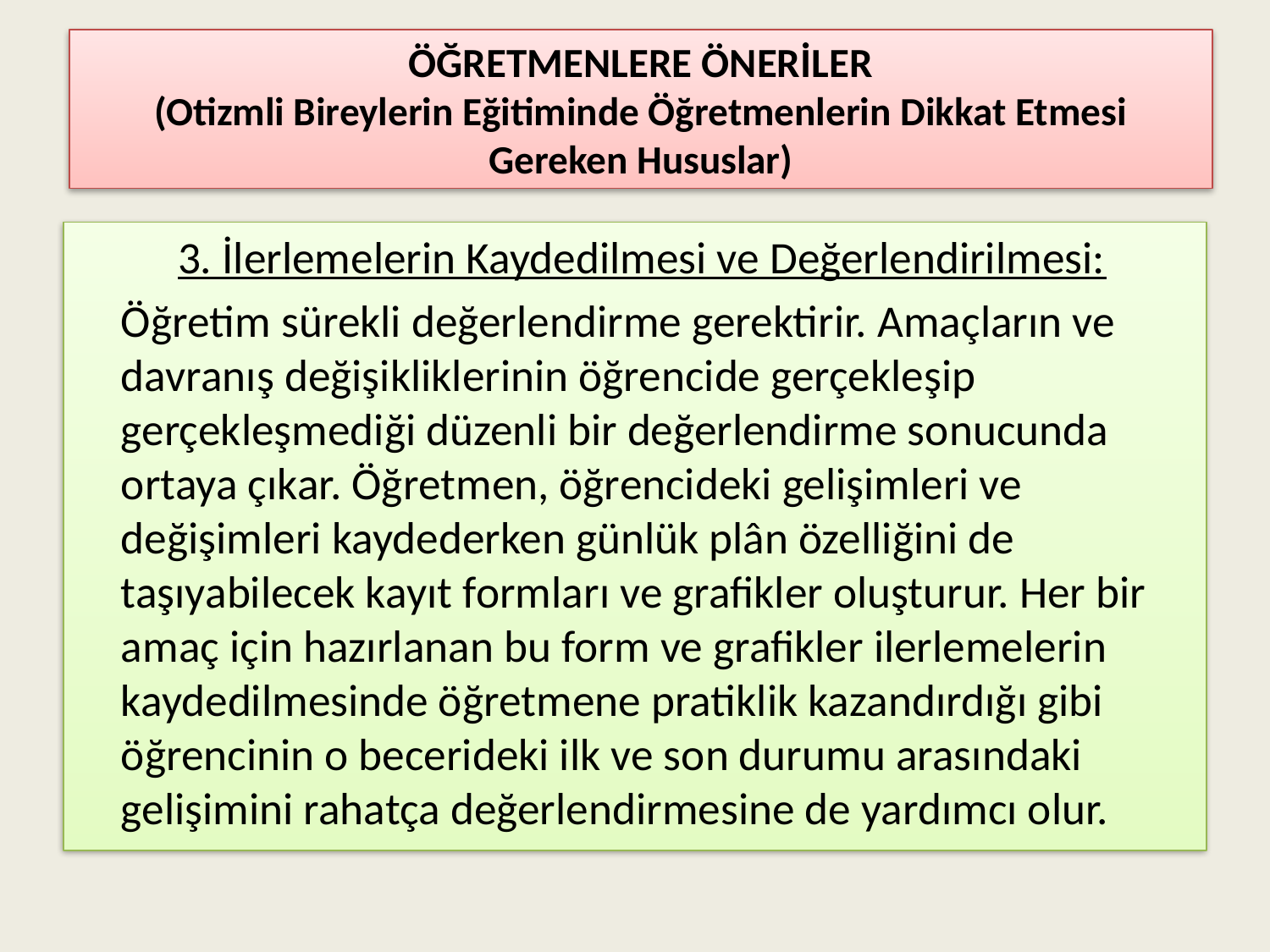

# ÖĞRETMENLERE ÖNERİLER (Otizmli Bireylerin Eğitiminde Öğretmenlerin Dikkat Etmesi Gereken Hususlar)
	3. İlerlemelerin Kaydedilmesi ve Değerlendirilmesi:
		Öğretim sürekli değerlendirme gerektirir. Amaçların ve davranış değişikliklerinin öğrencide gerçekleşip gerçekleşmediği düzenli bir değerlendirme sonucunda ortaya çıkar. Öğretmen, öğrencideki gelişimleri ve değişimleri kaydederken günlük plân özelliğini de taşıyabilecek kayıt formları ve grafikler oluşturur. Her bir amaç için hazırlanan bu form ve grafikler ilerlemelerin kaydedilmesinde öğretmene pratiklik kazandırdığı gibi öğrencinin o becerideki ilk ve son durumu arasındaki gelişimini rahatça değerlendirmesine de yardımcı olur.